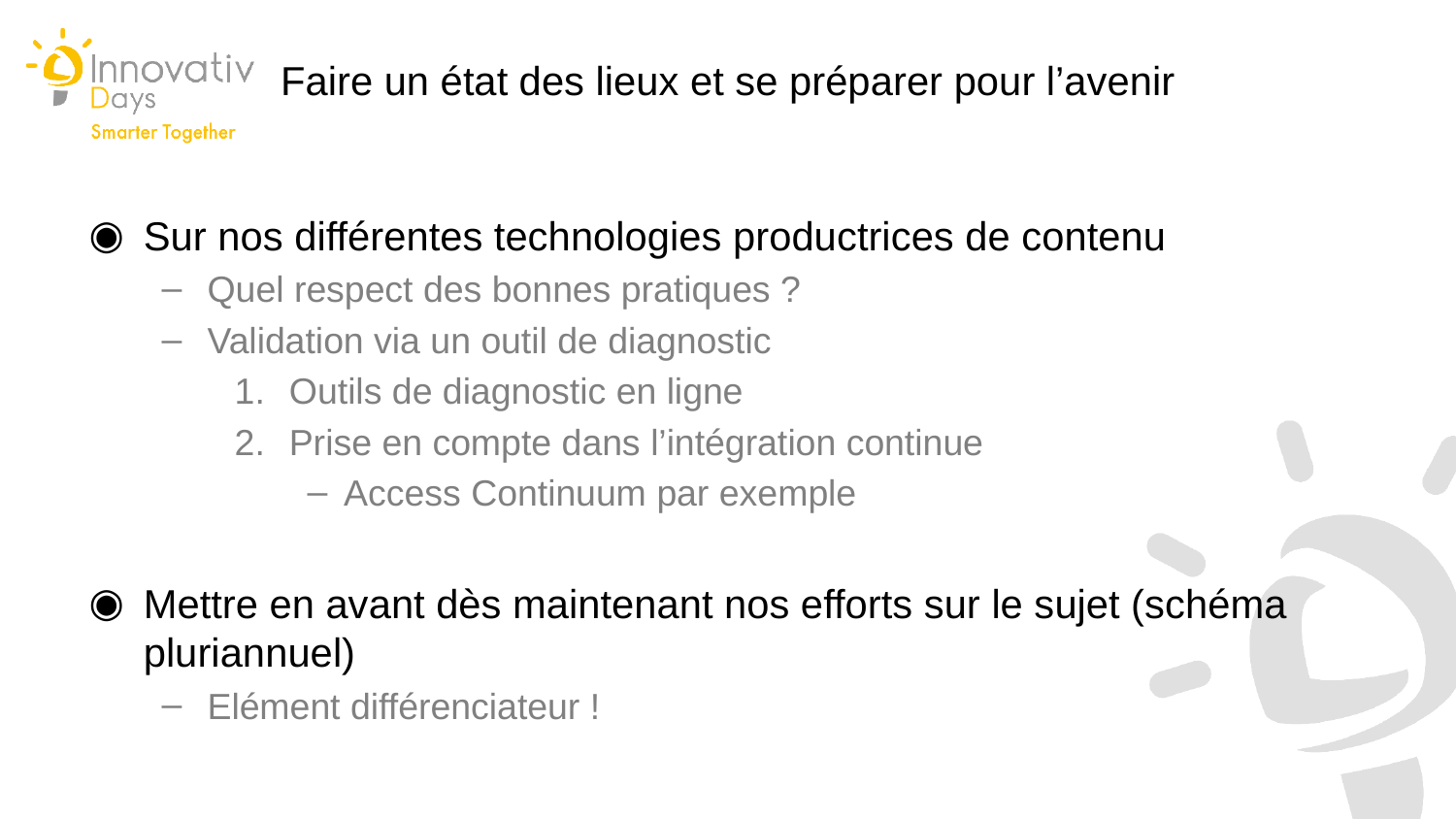

Faire un état des lieux et se préparer pour l’avenir
Sur nos différentes technologies productrices de contenu
Quel respect des bonnes pratiques ?
Validation via un outil de diagnostic
Outils de diagnostic en ligne
Prise en compte dans l’intégration continue
Access Continuum par exemple

Mettre en avant dès maintenant nos efforts sur le sujet (schéma pluriannuel)
Elément différenciateur !